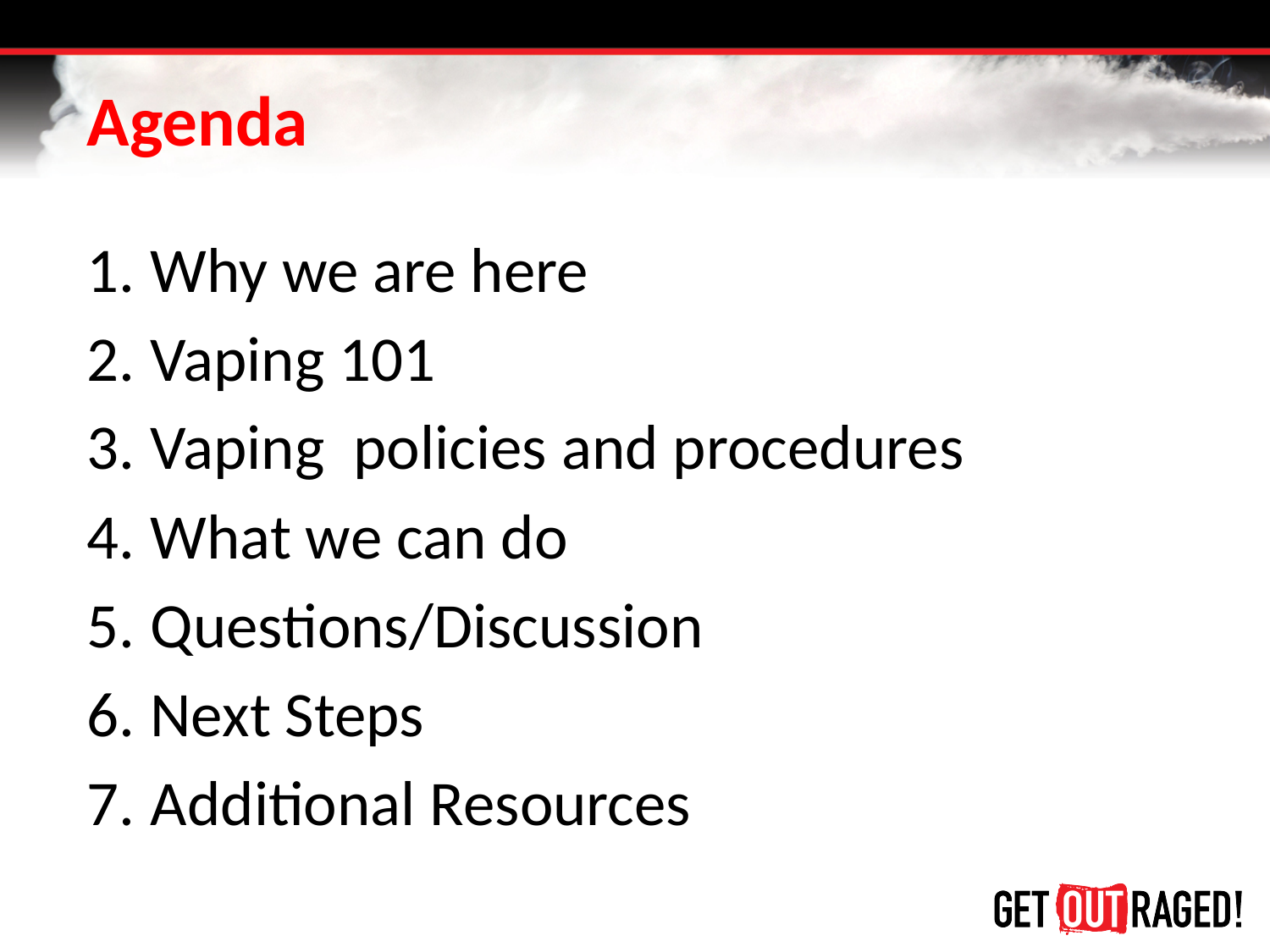

# Agenda
Why we are here
Vaping 101
Vaping  policies and procedures
What we can do
Questions/Discussion
Next Steps
Additional Resources